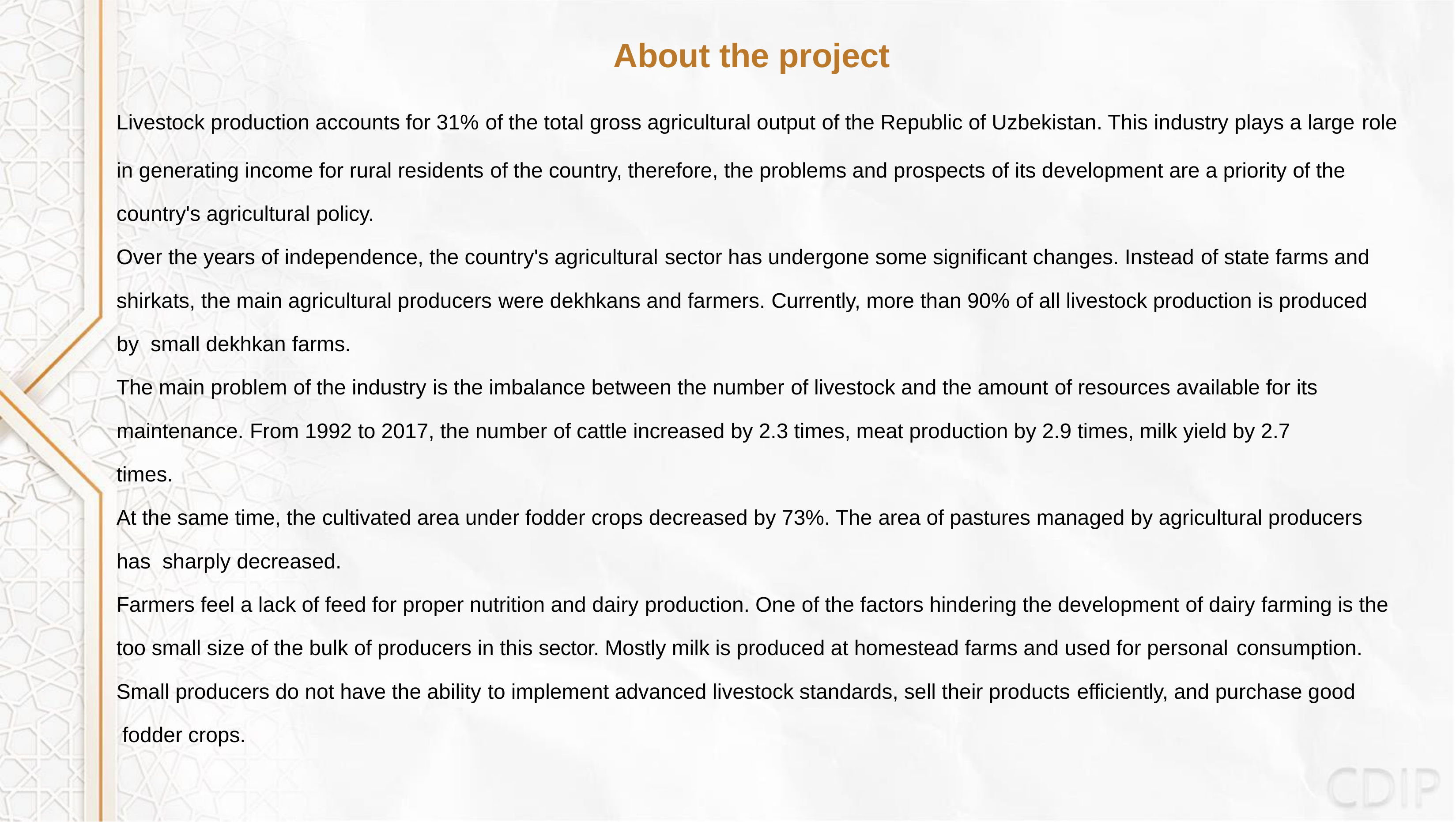

# About the project
Livestock production accounts for 31% of the total gross agricultural output of the Republic of Uzbekistan. This industry plays a large role
in generating income for rural residents of the country, therefore, the problems and prospects of its development are a priority of the  country's agricultural policy.
Over the years of independence, the country's agricultural sector has undergone some significant changes. Instead of state farms and  shirkats, the main agricultural producers were dekhkans and farmers. Currently, more than 90% of all livestock production is produced by  small dekhkan farms.
The main problem of the industry is the imbalance between the number of livestock and the amount of resources available for its  maintenance. From 1992 to 2017, the number of cattle increased by 2.3 times, meat production by 2.9 times, milk yield by 2.7 times.
At the same time, the cultivated area under fodder crops decreased by 73%. The area of pastures managed by agricultural producers has  sharply decreased.
Farmers feel a lack of feed for proper nutrition and dairy production. One of the factors hindering the development of dairy farming is the  too small size of the bulk of producers in this sector. Mostly milk is produced at homestead farms and used for personal consumption.
Small producers do not have the ability to implement advanced livestock standards, sell their products efficiently, and purchase good  fodder crops.